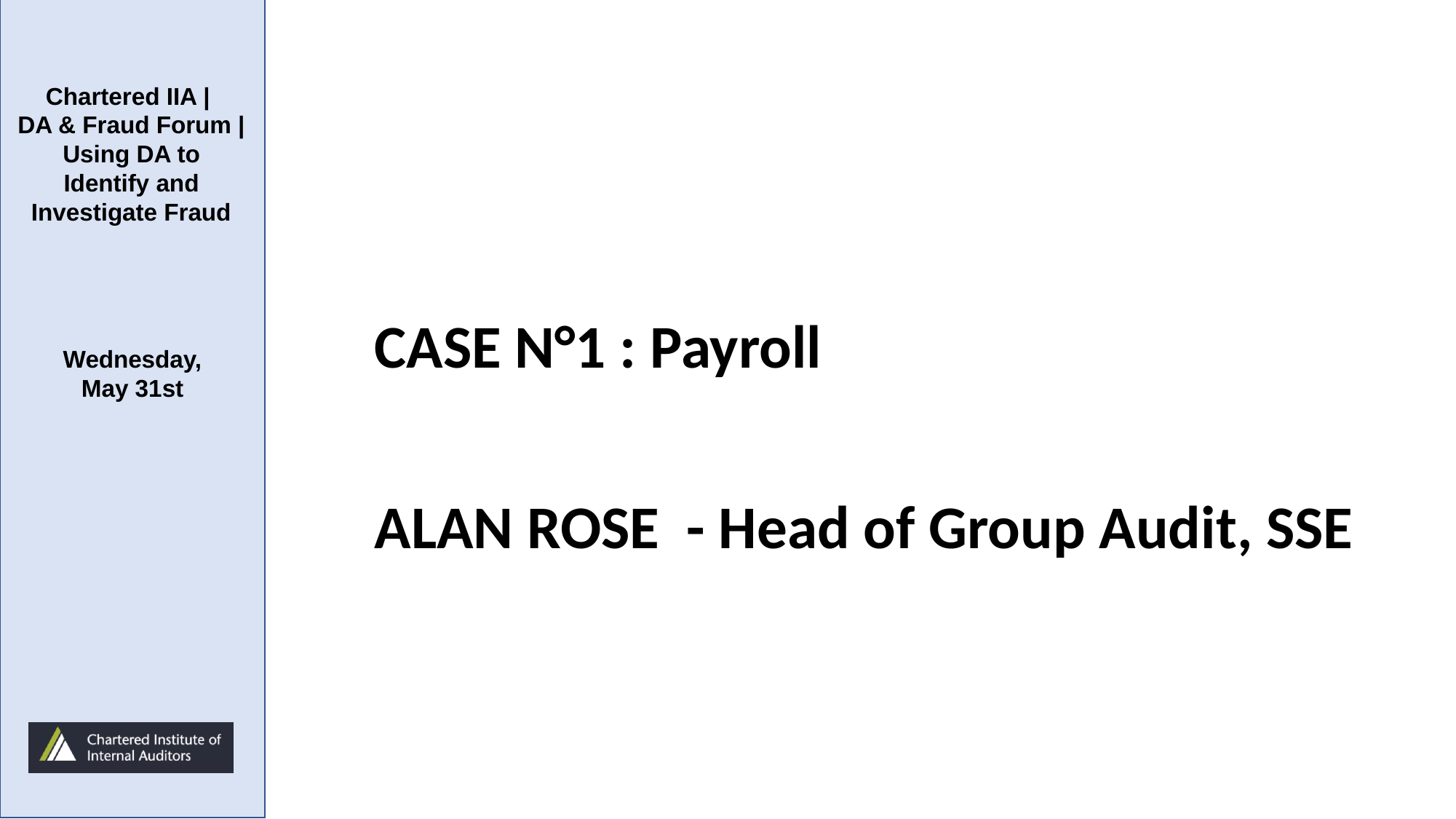

CASE N°1 : Payroll

ALAN ROSE  - Head of Group Audit, SSE